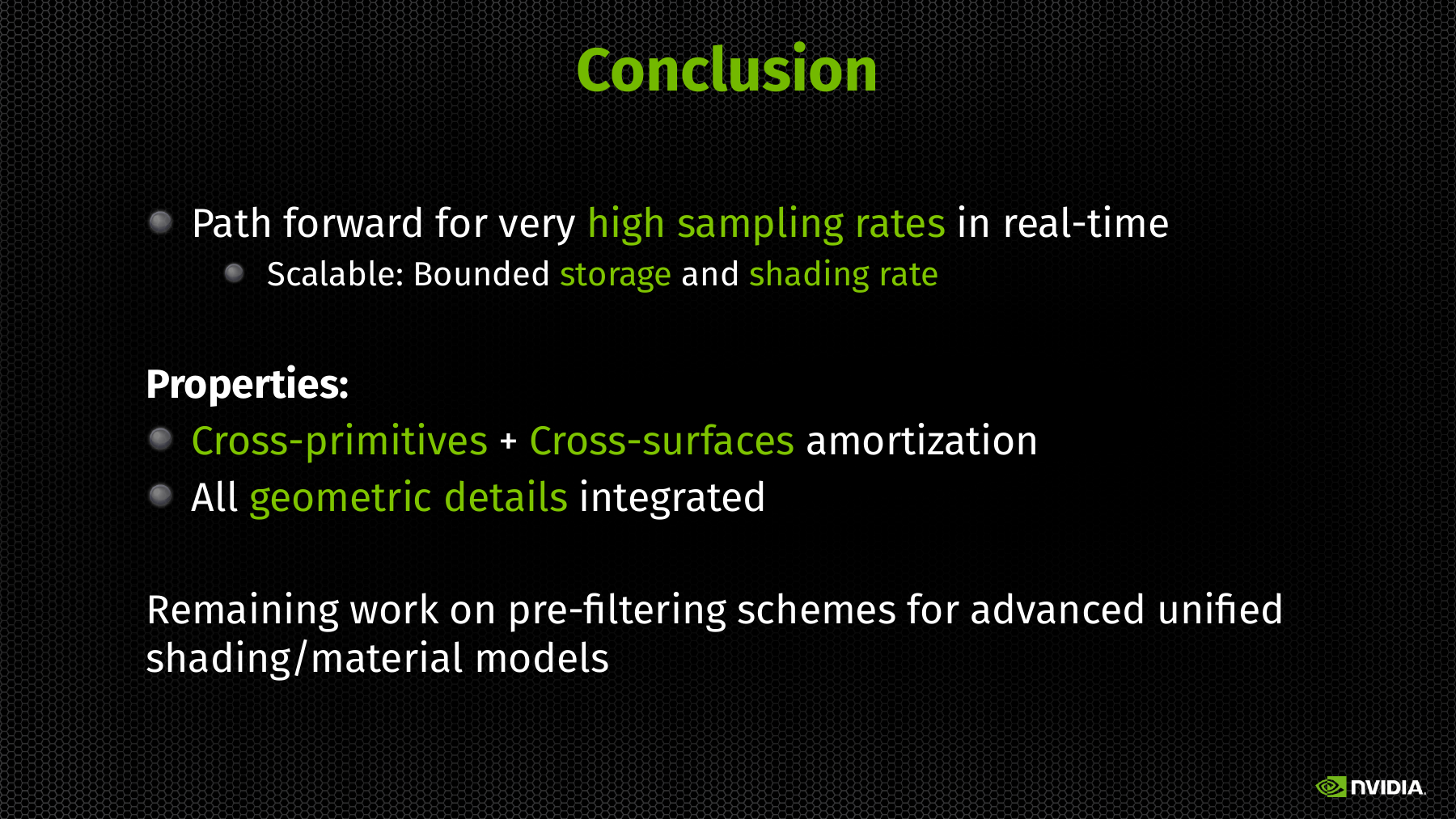

# Conclusion
Path forward for very high sampling rates in real-time
Scalable: Bounded storage and shading rate

Properties:
Cross-primitives + Cross-surfaces amortization
All geometric details integrated

Remaining work on pre-filtering schemes for advanced unified shading/material models